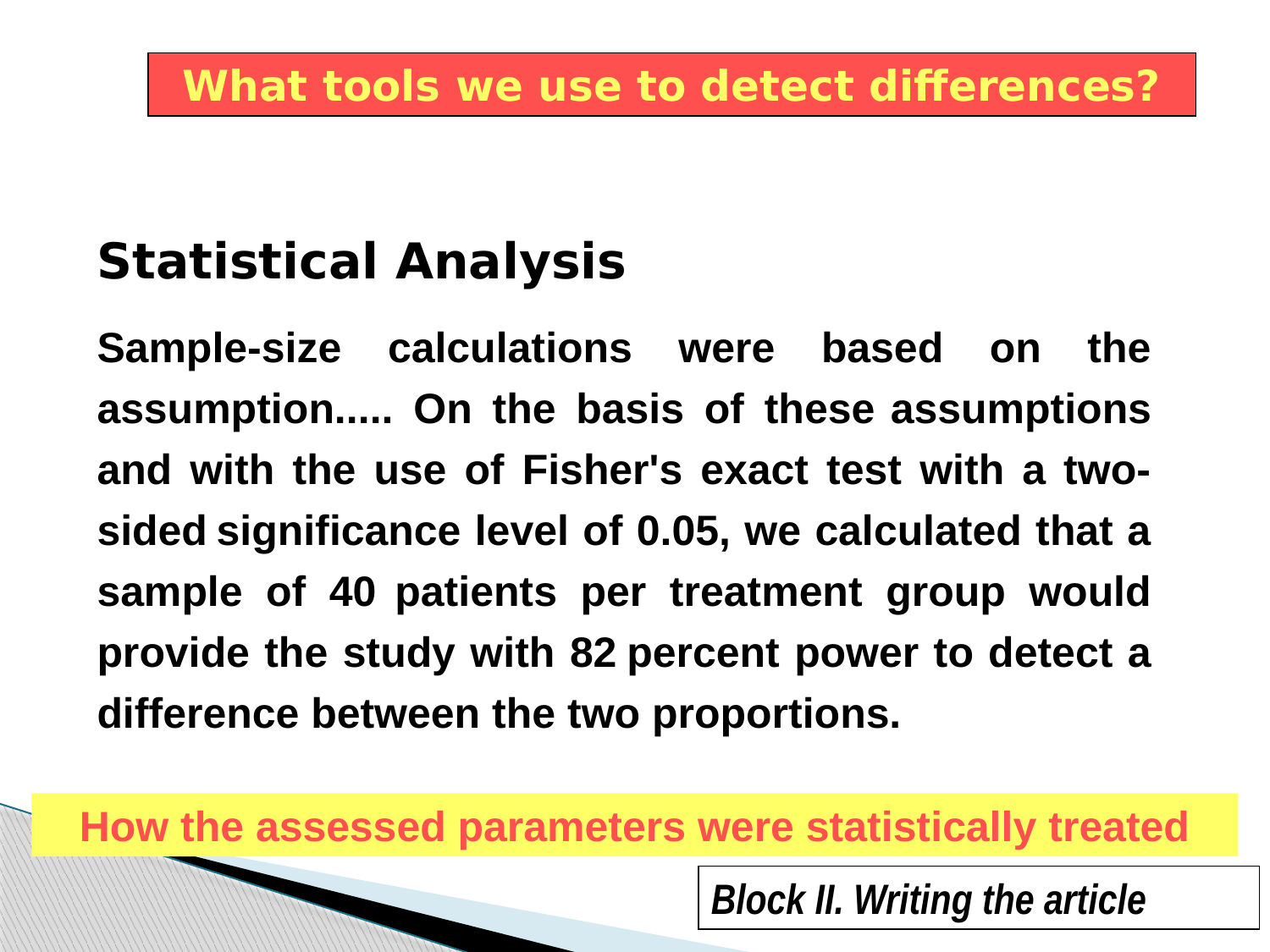

What tools we use to detect differences?
Statistical Analysis
Sample-size calculations were based on the assumption..... On the basis of these assumptions and with the use of Fisher's exact test with a two-sided significance level of 0.05, we calculated that a sample of 40 patients per treatment group would provide the study with 82 percent power to detect a difference between the two proportions.
How the assessed parameters were statistically treated
Block II. Writing the article